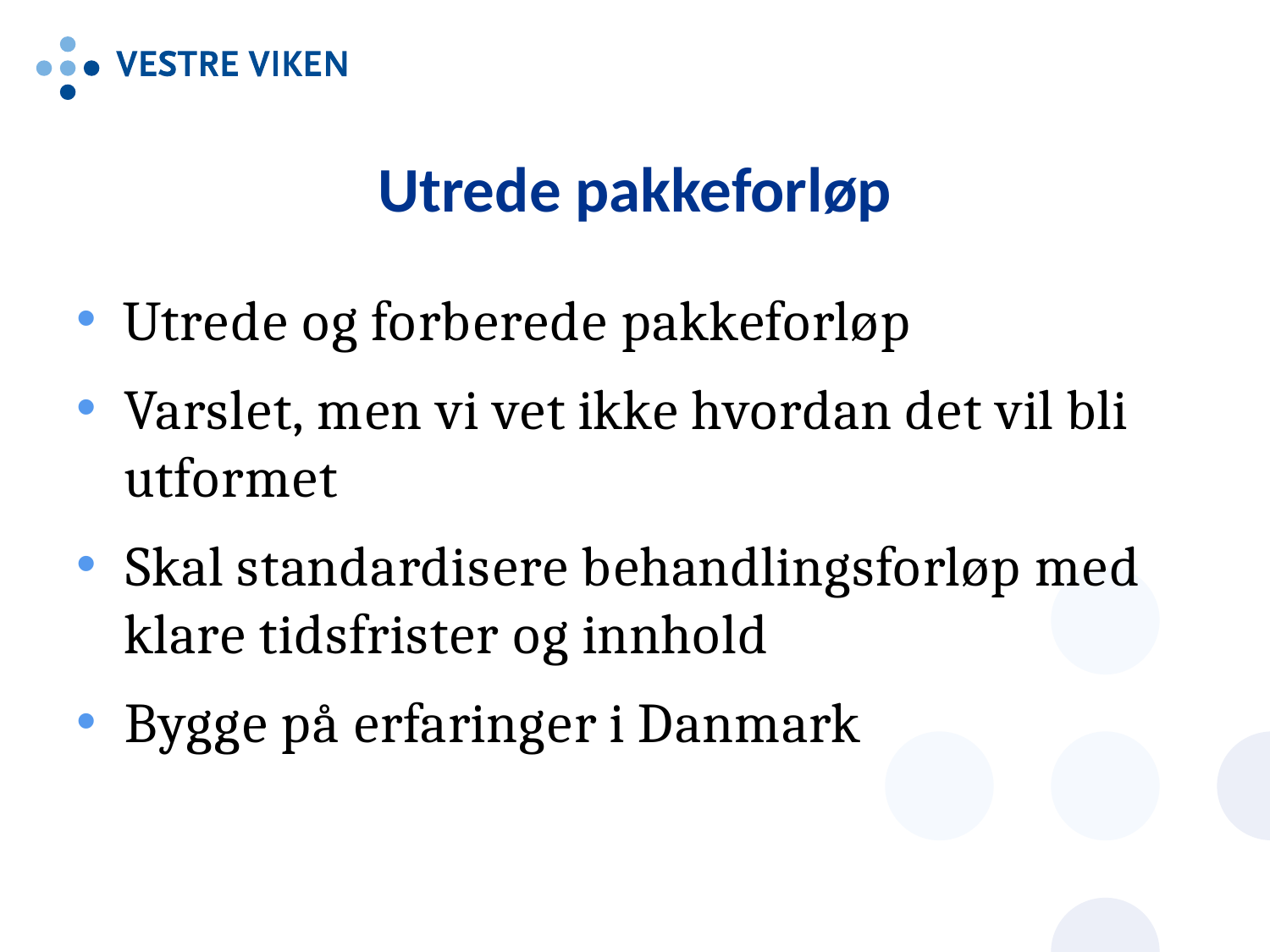

# Utrede pakkeforløp
Utrede og forberede pakkeforløp
Varslet, men vi vet ikke hvordan det vil bli utformet
Skal standardisere behandlingsforløp med klare tidsfrister og innhold
Bygge på erfaringer i Danmark